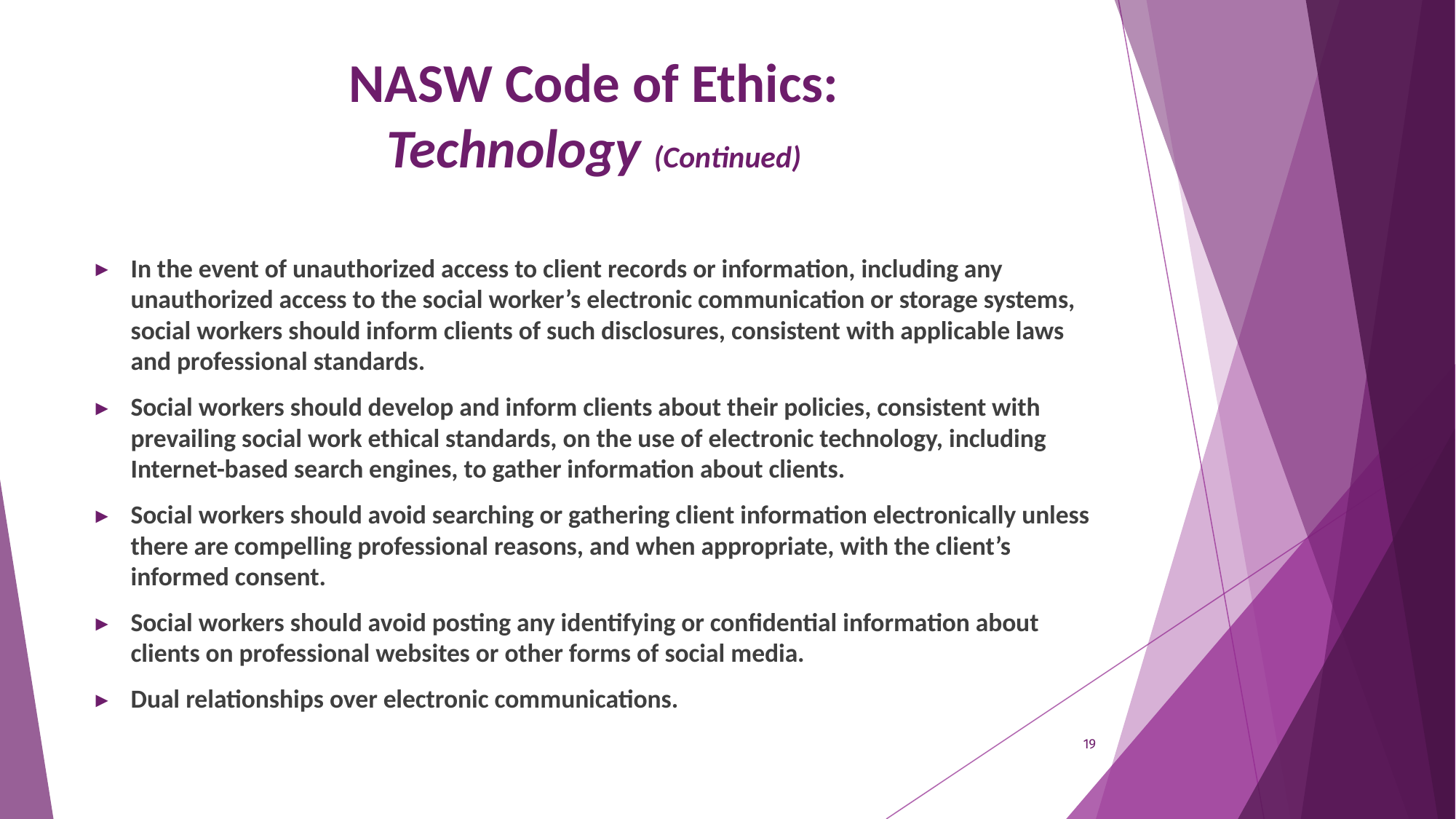

# NASW Code of Ethics: Technology (Continued)
In the event of unauthorized access to client records or information, including any unauthorized access to the social worker’s electronic communication or storage systems, social workers should inform clients of such disclosures, consistent with applicable laws and professional standards.
Social workers should develop and inform clients about their policies, consistent with prevailing social work ethical standards, on the use of electronic technology, including Internet-based search engines, to gather information about clients.
Social workers should avoid searching or gathering client information electronically unless there are compelling professional reasons, and when appropriate, with the client’s informed consent.
Social workers should avoid posting any identifying or confidential information about clients on professional websites or other forms of social media.
Dual relationships over electronic communications.

19